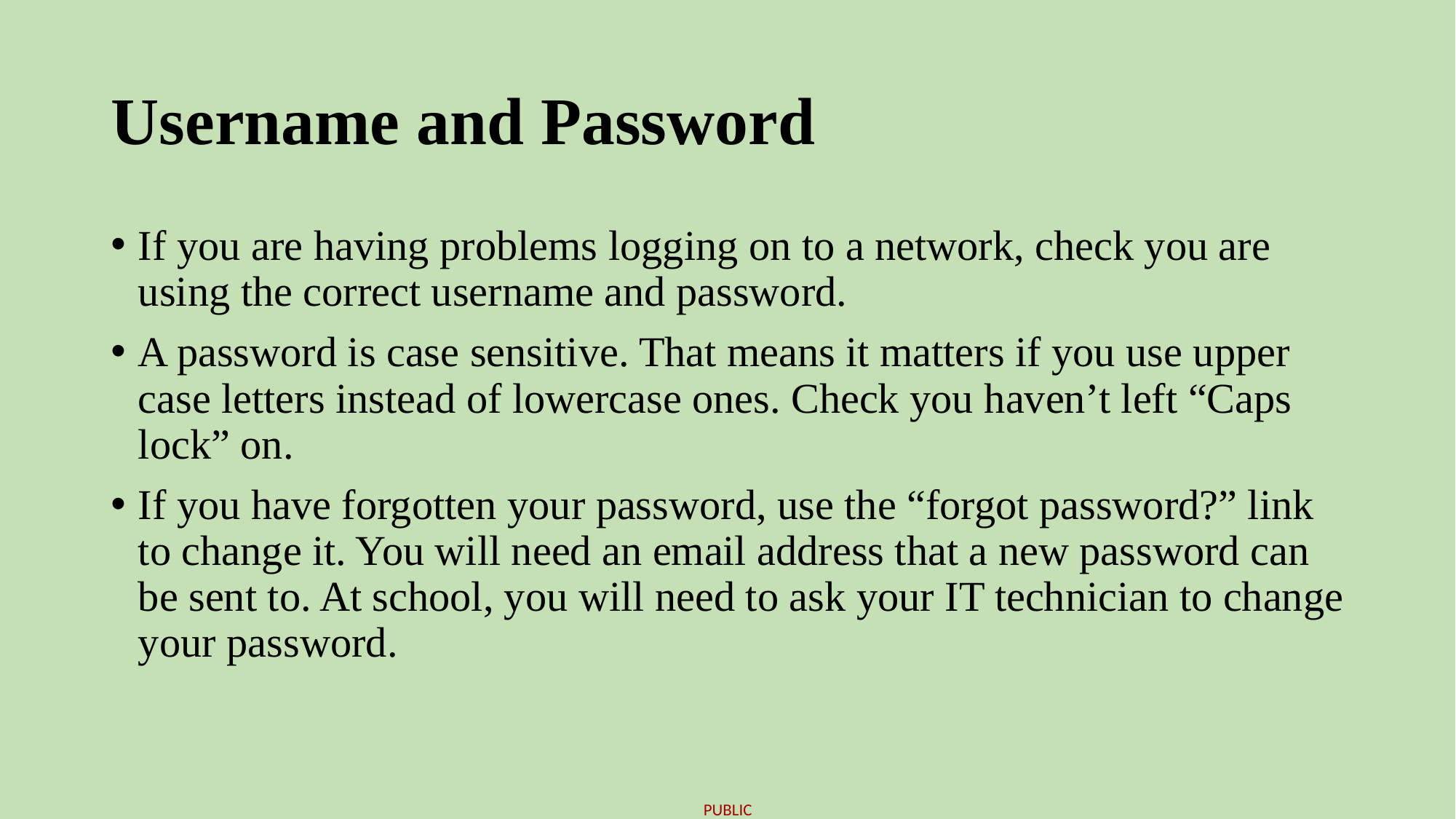

# Username and Password
If you are having problems logging on to a network, check you are using the correct username and password.
A password is case sensitive. That means it matters if you use upper case letters instead of lowercase ones. Check you haven’t left “Caps lock” on.
If you have forgotten your password, use the “forgot password?” link to change it. You will need an email address that a new password can be sent to. At school, you will need to ask your IT technician to change your password.